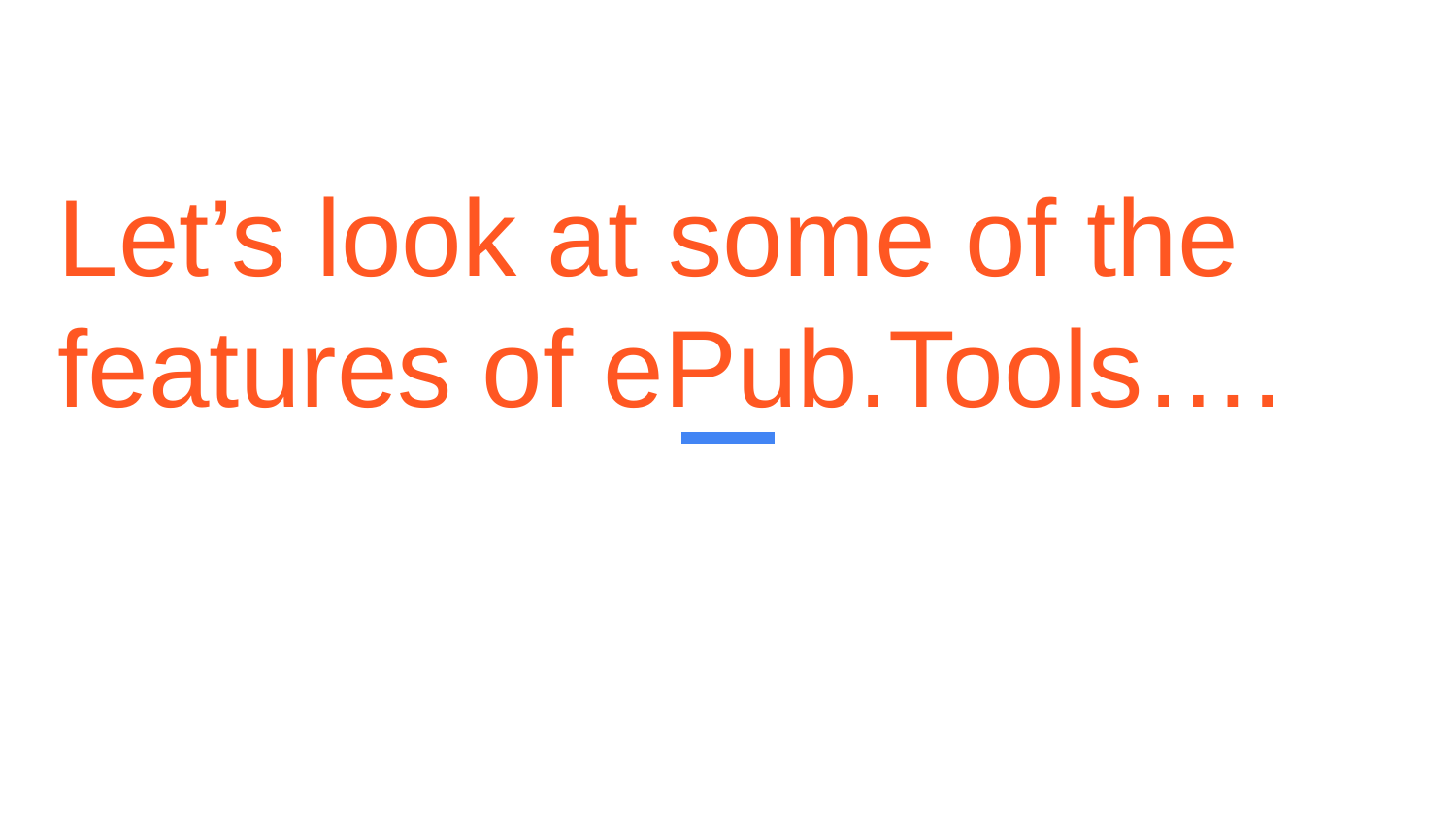

# Let’s look at some of the features of ePub.Tools….